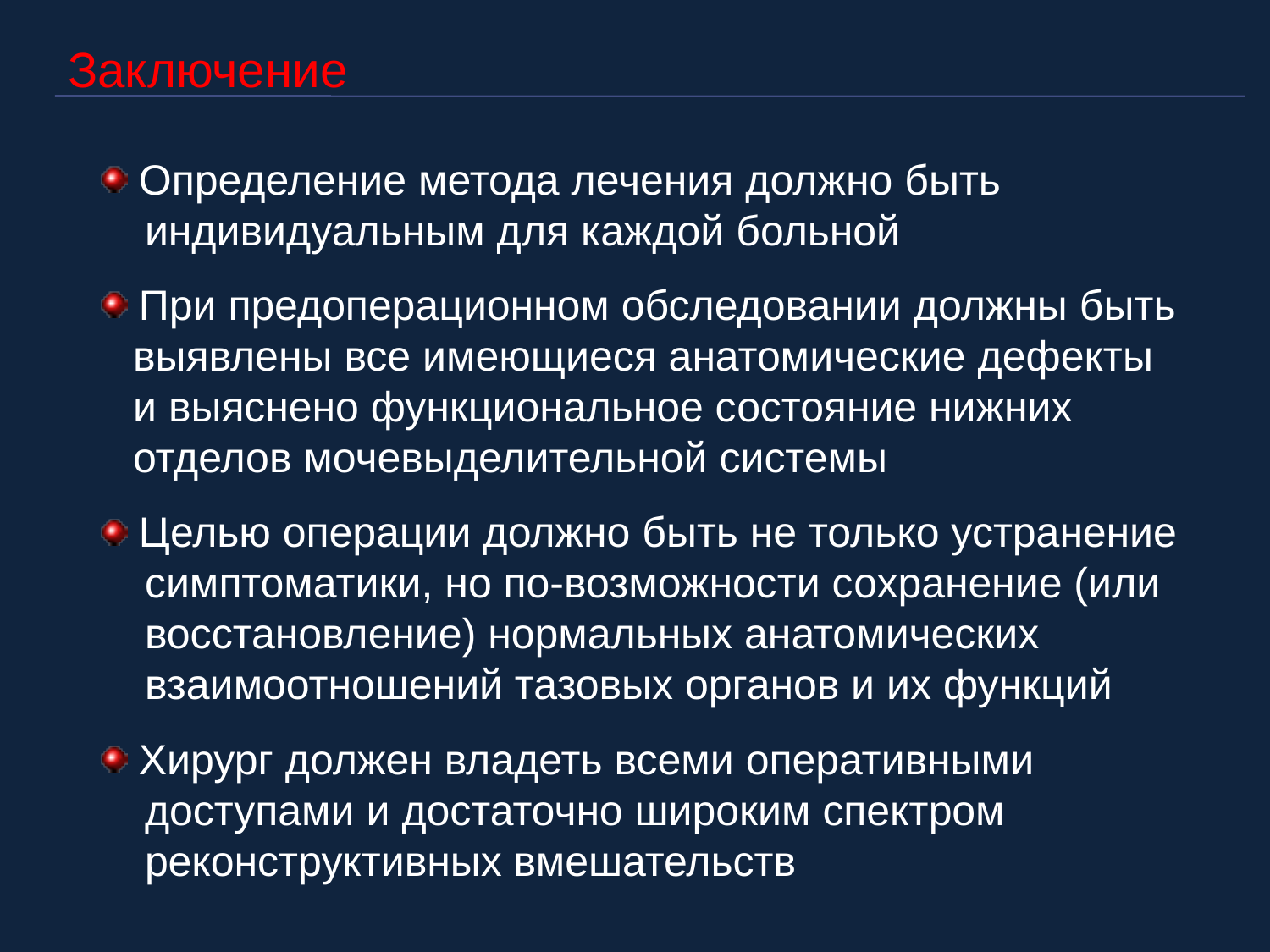

Заключение

 Определение метода лечения должно быть
    индивидуальным для каждой больной
 При предоперационном обследовании должны быть
   выявлены все имеющиеся анатомические дефекты
   и выяснено функциональное состояние нижних
   отделов мочевыделительной системы
 Целью операции должно быть не только устранение
    симптоматики, но по-возможности сохранение (или
    восстановление) нормальных анатомических
    взаимоотношений тазовых органов и их функций
 Хирург должен владеть всеми оперативными
    доступами и достаточно широким спектром
    реконструктивных вмешательств